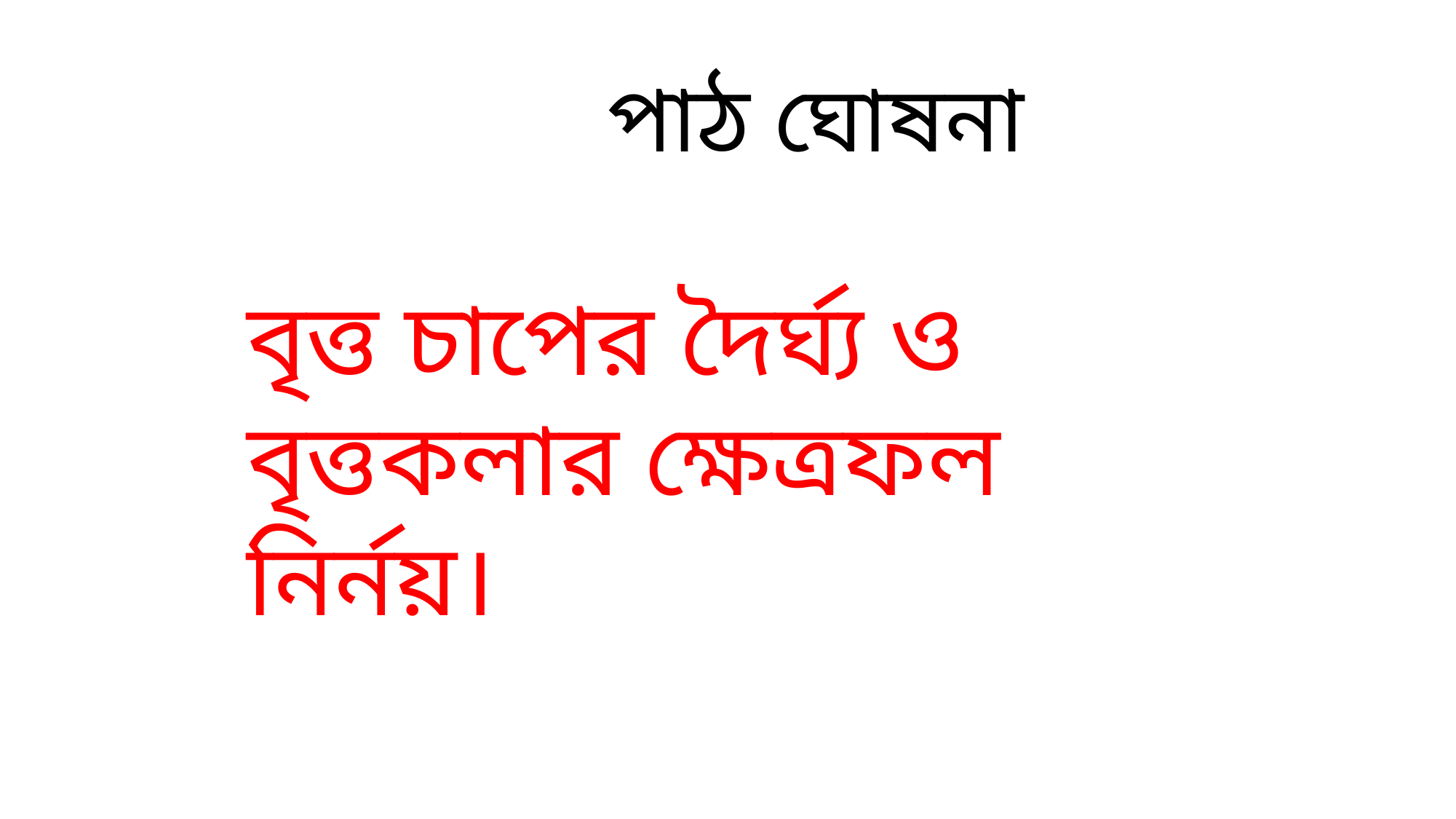

# পাঠ ঘোষনা
বৃত্ত চাপের দৈর্ঘ্য ও বৃত্তকলার ক্ষেত্রফল নির্নয়।